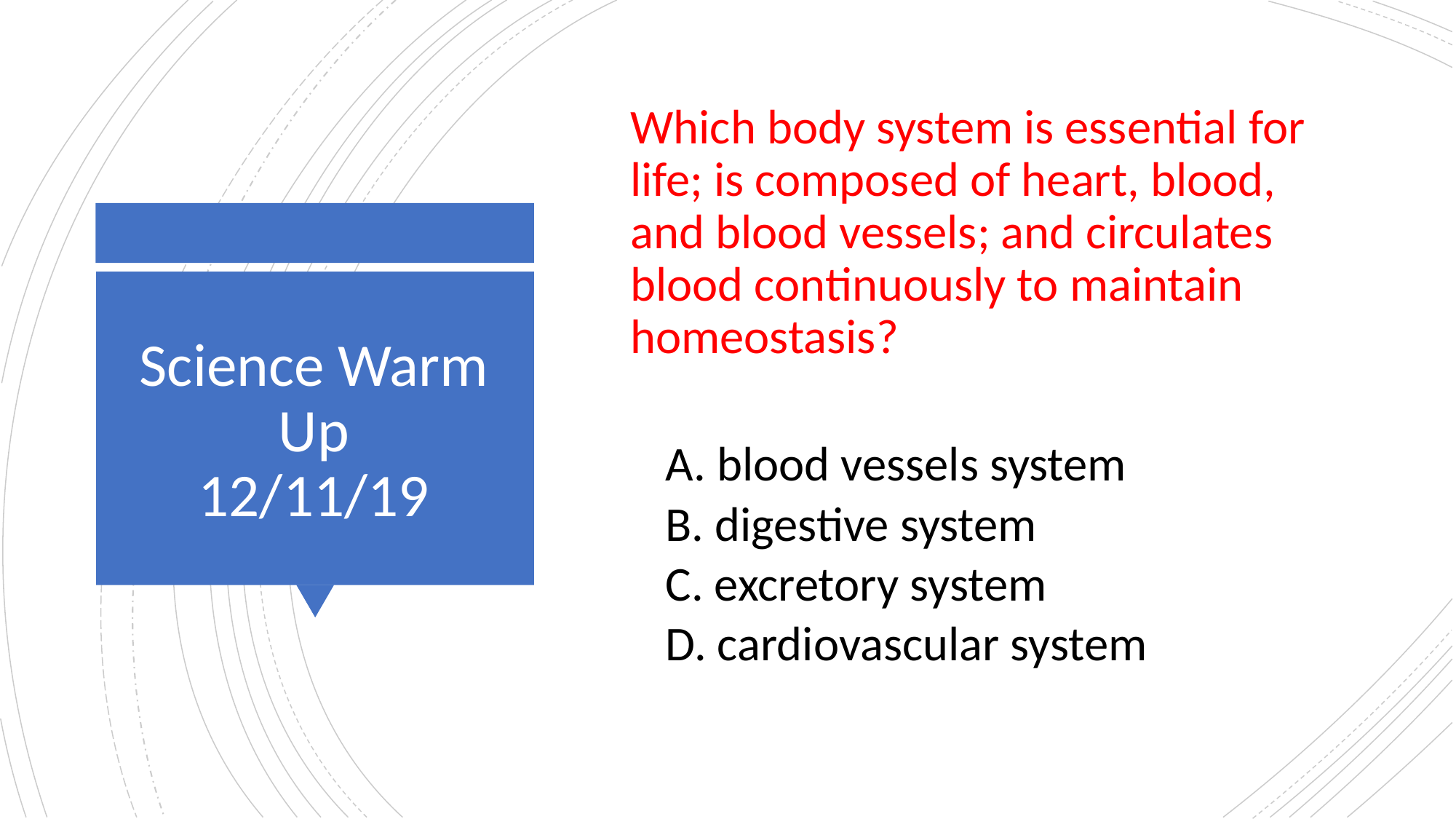

Which body system is essential for life; is composed of heart, blood, and blood vessels; and circulates blood continuously to maintain homeostasis?

A. blood vessels system
B. digestive system
C. excretory system
D. cardiovascular system

# Science Warm Up 12/11/19